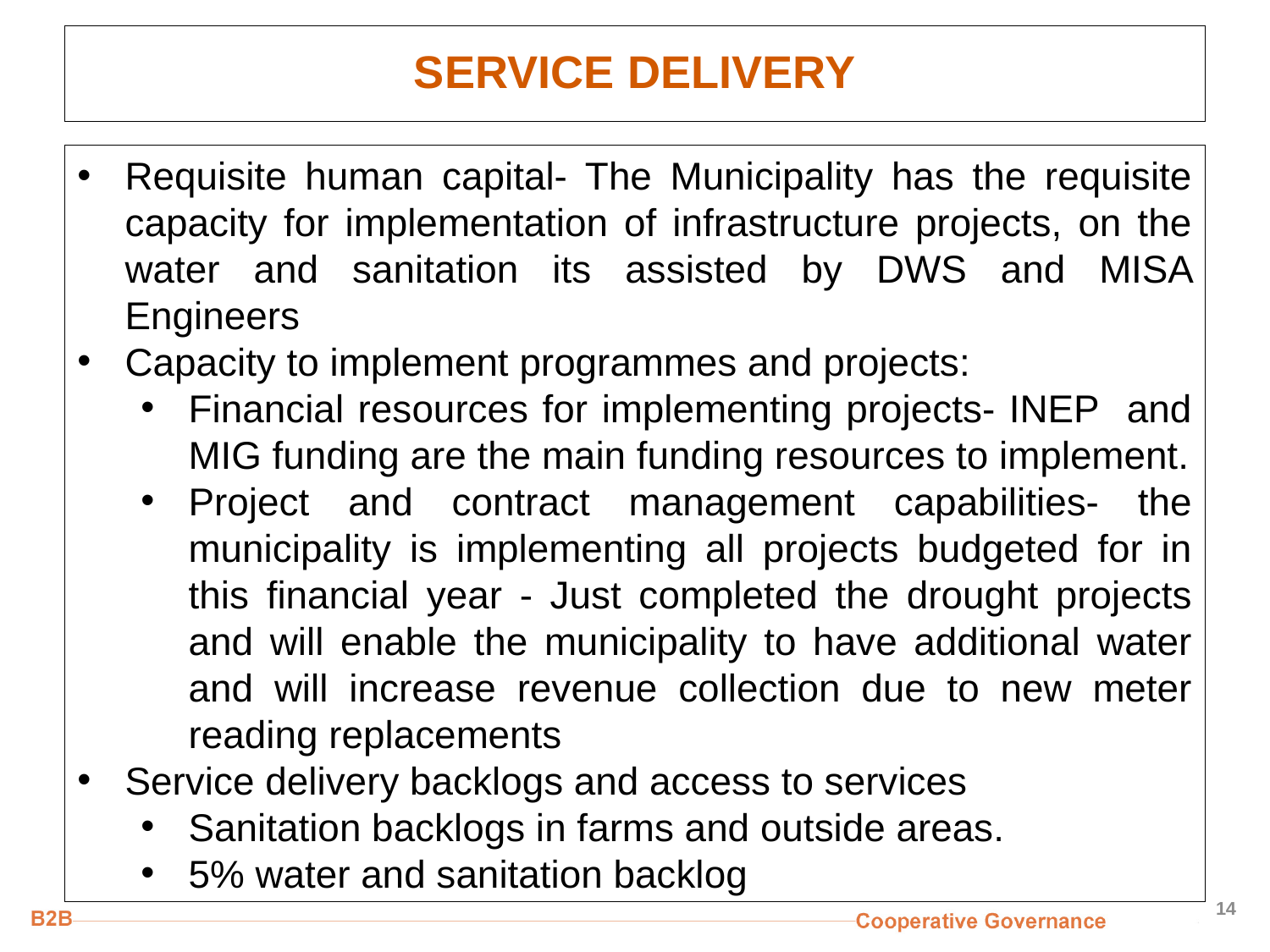

# SERVICE DELIVERY
Requisite human capital- The Municipality has the requisite capacity for implementation of infrastructure projects, on the water and sanitation its assisted by DWS and MISA Engineers
Capacity to implement programmes and projects:
Financial resources for implementing projects- INEP  and MIG funding are the main funding resources to implement.
Project and contract management capabilities- the municipality is implementing all projects budgeted for in this financial year - Just completed the drought projects and will enable the municipality to have additional water and will increase revenue collection due to new meter reading replacements
Service delivery backlogs and access to services
Sanitation backlogs in farms and outside areas.
5% water and sanitation backlog

14